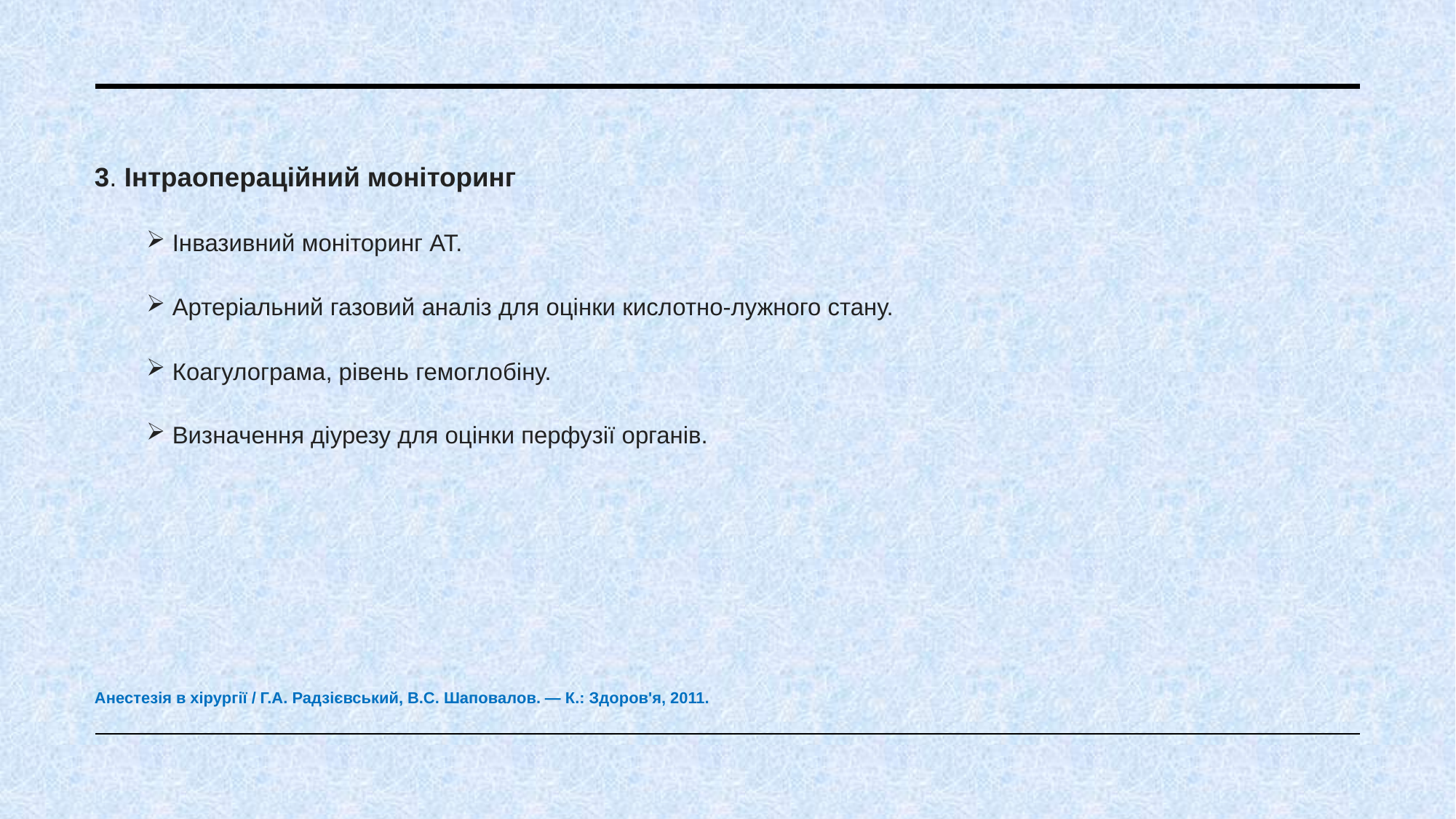

#

3. Інтраопераційний моніторинг
Інвазивний моніторинг АТ.
Артеріальний газовий аналіз для оцінки кислотно-лужного стану.
Коагулограма, рівень гемоглобіну.
Визначення діурезу для оцінки перфузії органів.

Анестезія в хірургії / Г.А. Радзієвський, В.С. Шаповалов. — К.: Здоров'я, 2011.